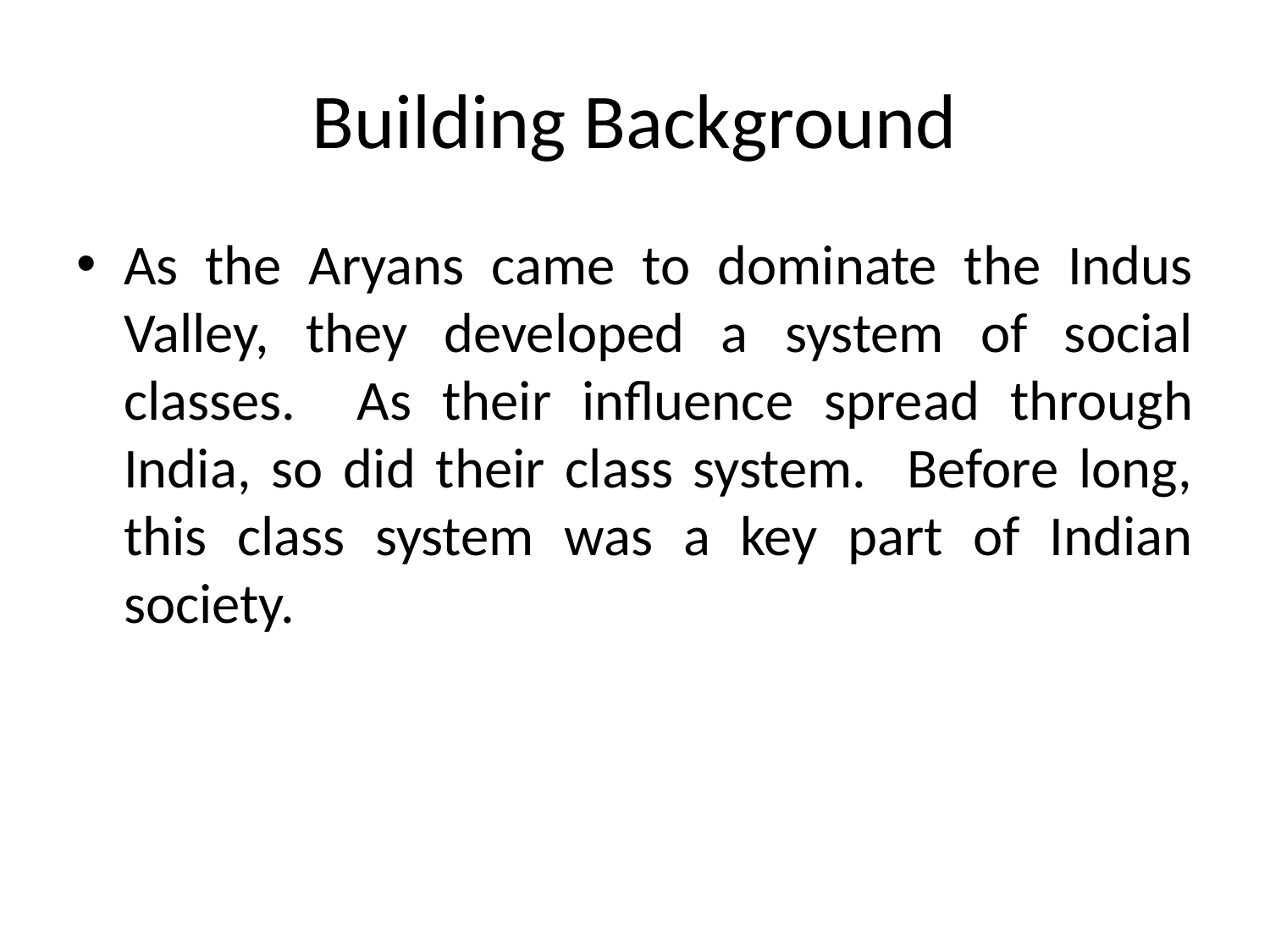

# Building Background
As the Aryans came to dominate the Indus Valley, they developed a system of social classes.  As their influence spread through India, so did their class system.  Before long, this class system was a key part of Indian society.